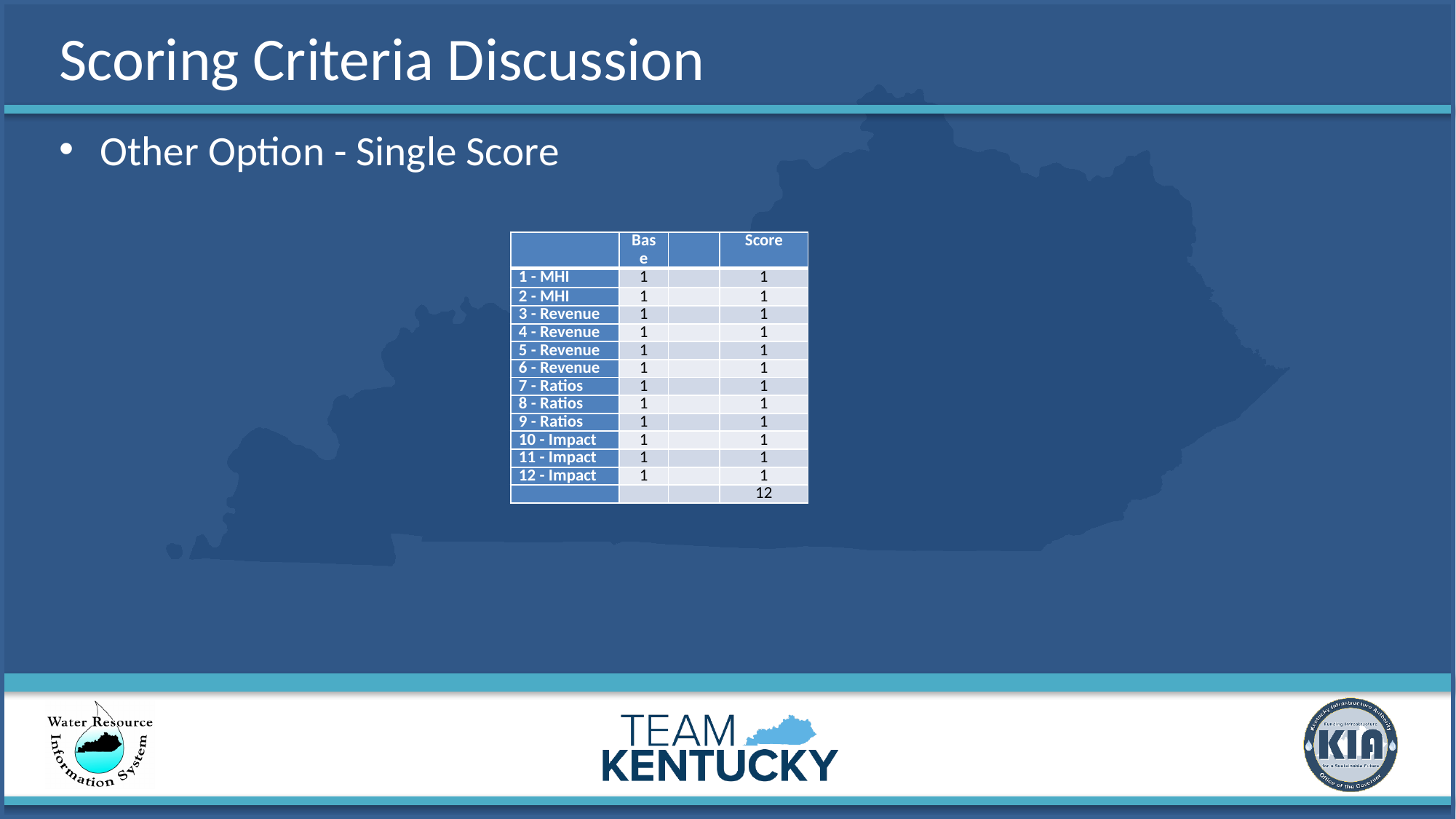

# Scoring Criteria Discussion
Other Option - Single Score
|  | Base |  | Score |
| --- | --- | --- | --- |
| 1 - MHI | 1 |  | 1 |
| 2 - MHI | 1 |  | 1 |
| 3 - Revenue | 1 |  | 1 |
| 4 - Revenue | 1 |  | 1 |
| 5 - Revenue | 1 |  | 1 |
| 6 - Revenue | 1 |  | 1 |
| 7 - Ratios | 1 |  | 1 |
| 8 - Ratios | 1 |  | 1 |
| 9 - Ratios | 1 |  | 1 |
| 10 - Impact | 1 |  | 1 |
| 11 - Impact | 1 |  | 1 |
| 12 - Impact | 1 |  | 1 |
|  |  |  | 12 |